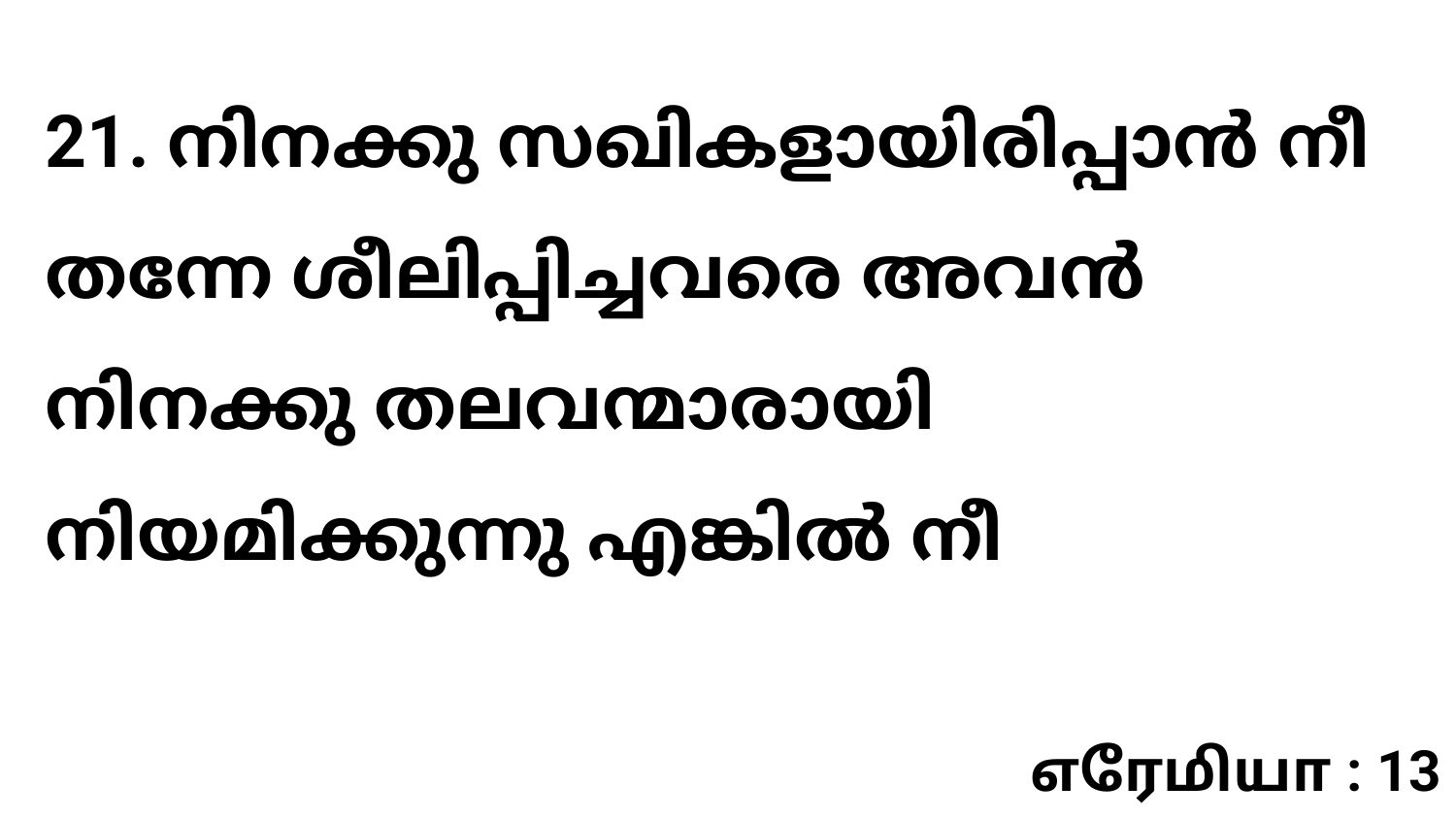

21. നിനക്കു സഖികളായിരിപ്പാൻ നീ തന്നേ ശീലിപ്പിച്ചവരെ അവൻ നിനക്കു തലവന്മാരായി നിയമിക്കുന്നു എങ്കിൽ നീ
எரேமியா : 13